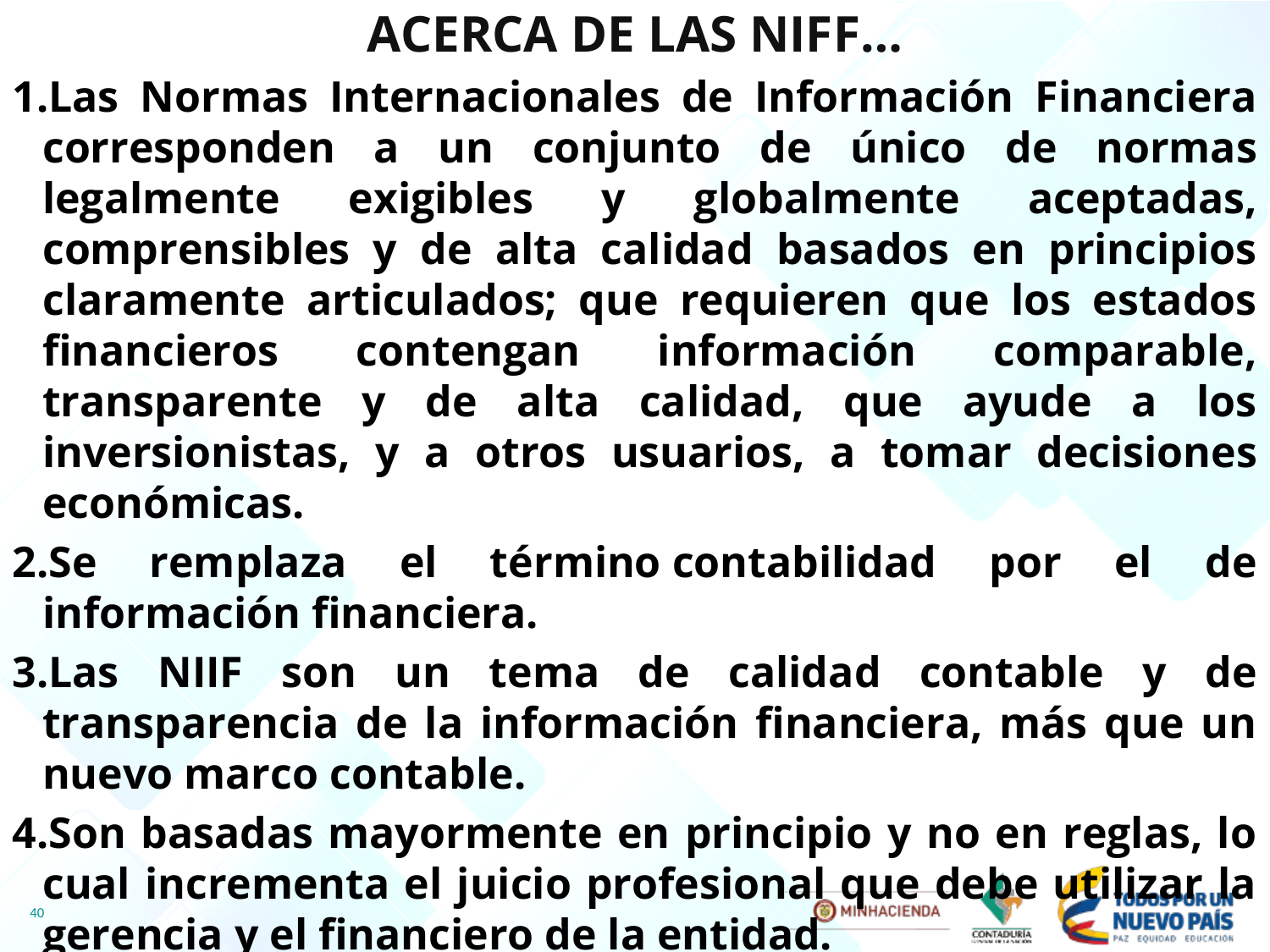

ACERCA DE LAS NIFF…
Las Normas Internacionales de Información Financiera corresponden a un conjunto de único de normas legalmente exigibles y globalmente aceptadas, comprensibles y de alta calidad basados en principios claramente articulados; que requieren que los estados financieros contengan información comparable, transparente y de alta calidad, que ayude a los inversionistas, y a otros usuarios, a tomar decisiones económicas.
Se remplaza el término contabilidad por el de información financiera.
Las NIIF son un tema de calidad contable y de transparencia de la información financiera, más que un nuevo marco contable.
Son basadas mayormente en principio y no en reglas, lo cual incrementa el juicio profesional que debe utilizar la gerencia y el financiero de la entidad.
40